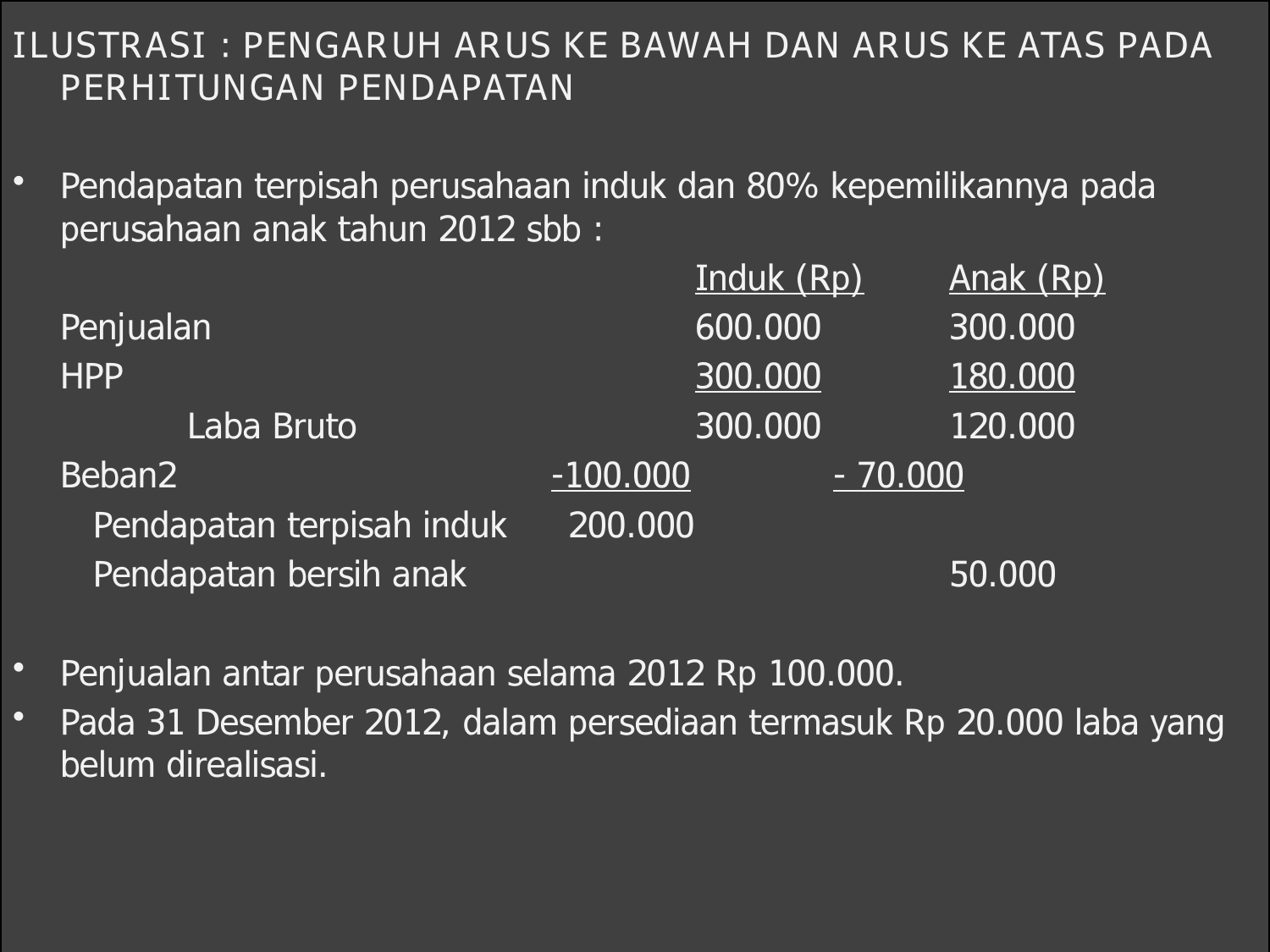

ILUSTRASI : PENGARUH ARUS KE BAWAH DAN ARUS KE ATAS PADA PERHITUNGAN PENDAPATAN

Pendapatan terpisah perusahaan induk dan 80% kepemilikannya pada perusahaan anak tahun 2012 sbb :
						Induk (Rp)	Anak (Rp)
	Penjualan				600.000	        	300.000
	HPP				 	300.000		180.000
		Laba Bruto			300.000		120.000
	Beban2			          -100.000       	 - 70.000
	   Pendapatan terpisah induk    	200.000
	   Pendapatan bersih anak			  	50.000

Penjualan antar perusahaan selama 2012 Rp 100.000.
Pada 31 Desember 2012, dalam persediaan termasuk Rp 20.000 laba yang belum direalisasi.